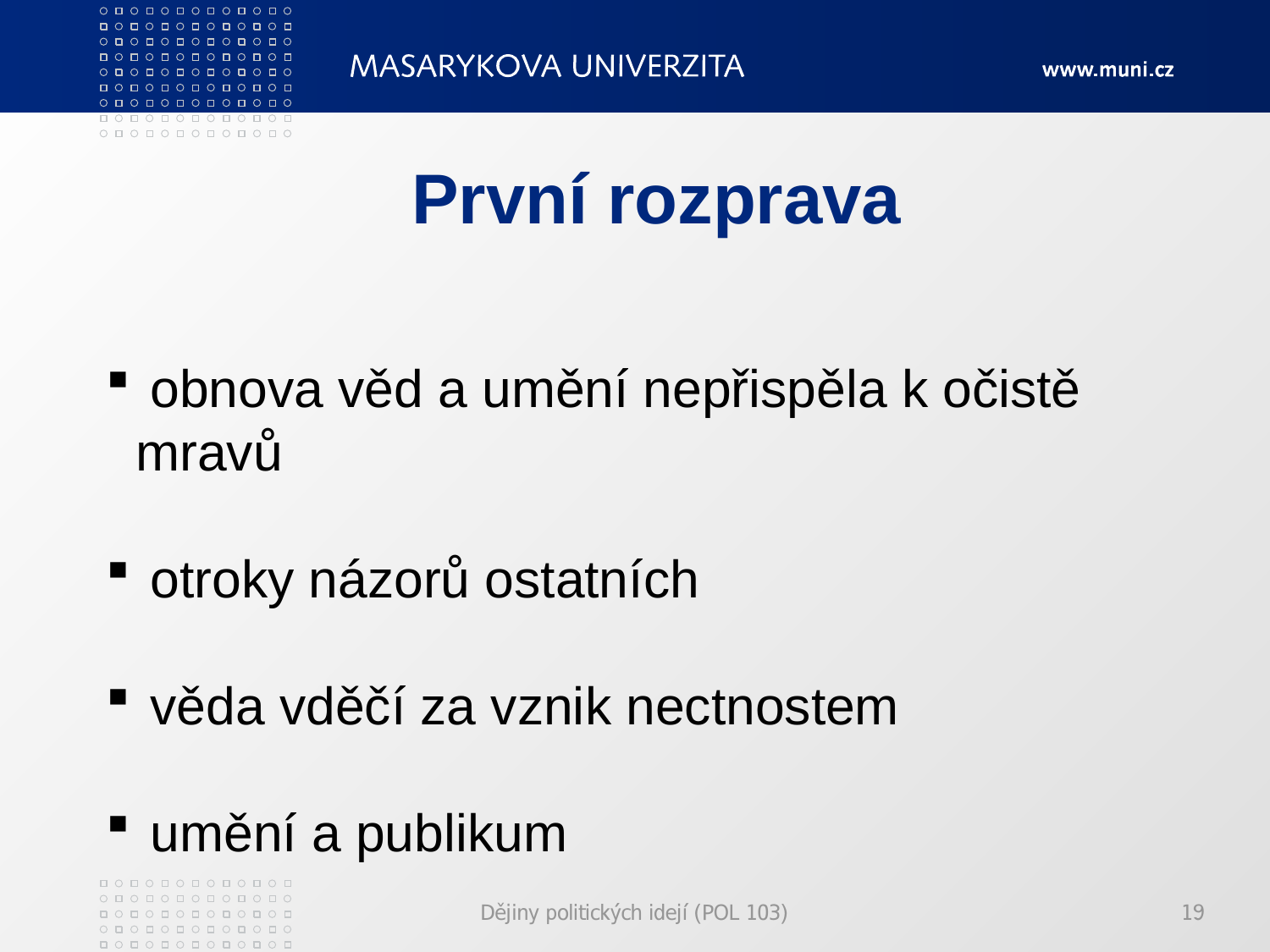

# První rozprava
 obnova věd a umění nepřispěla k očistě mravů

 otroky názorů ostatních

 věda vděčí za vznik nectnostem

 umění a publikum
Dějiny politických idejí (POL 103)
19